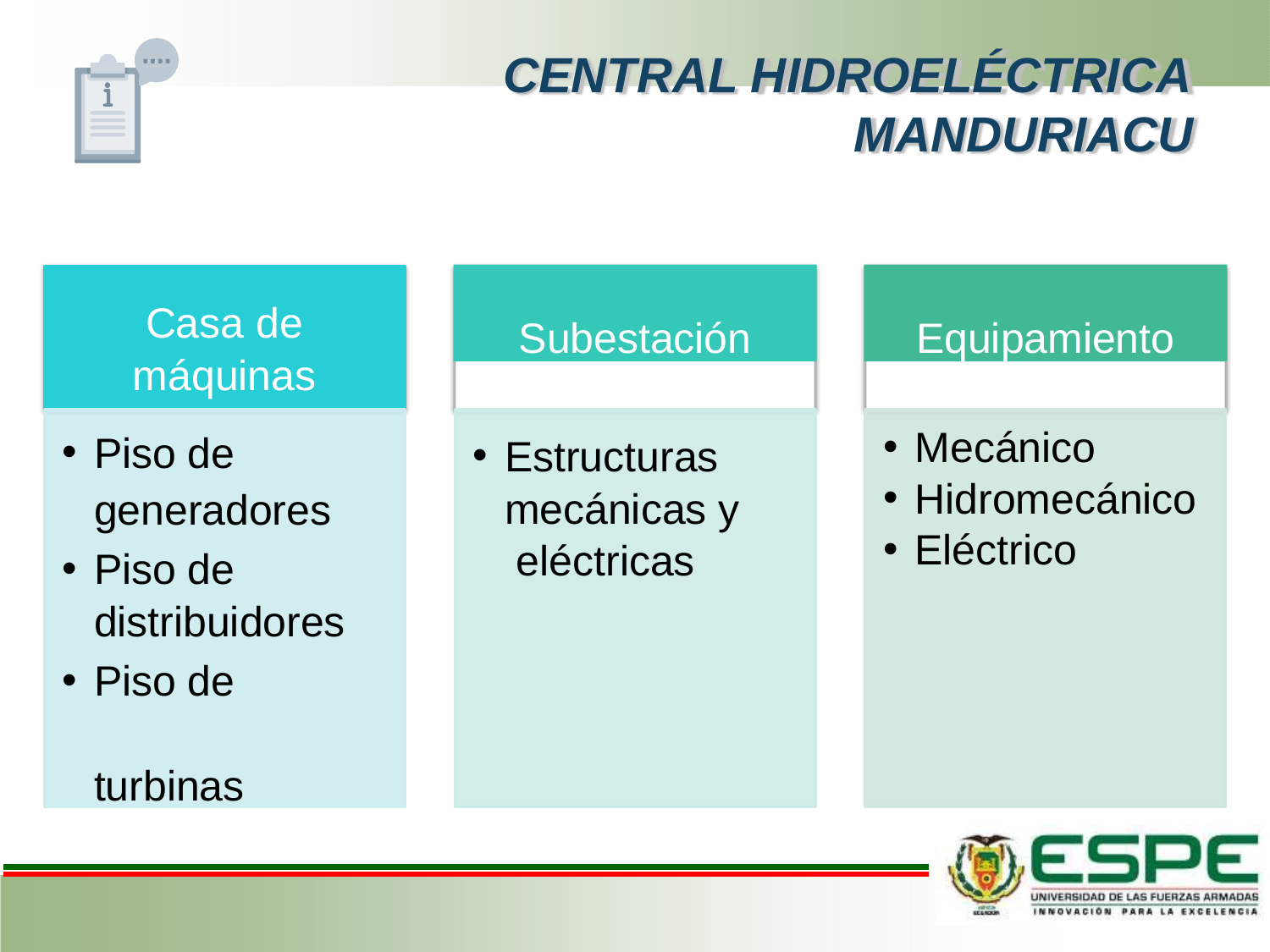

# CENTRAL HIDROELÉCTRICA

MANDURIACU

Casa de  máquinas

Subestación

Equipamiento

Piso de
generadores
Piso de  distribuidores
Piso de  turbinas
Estructuras  mecánicas y  eléctricas
Mecánico
Hidromecánico
Eléctrico